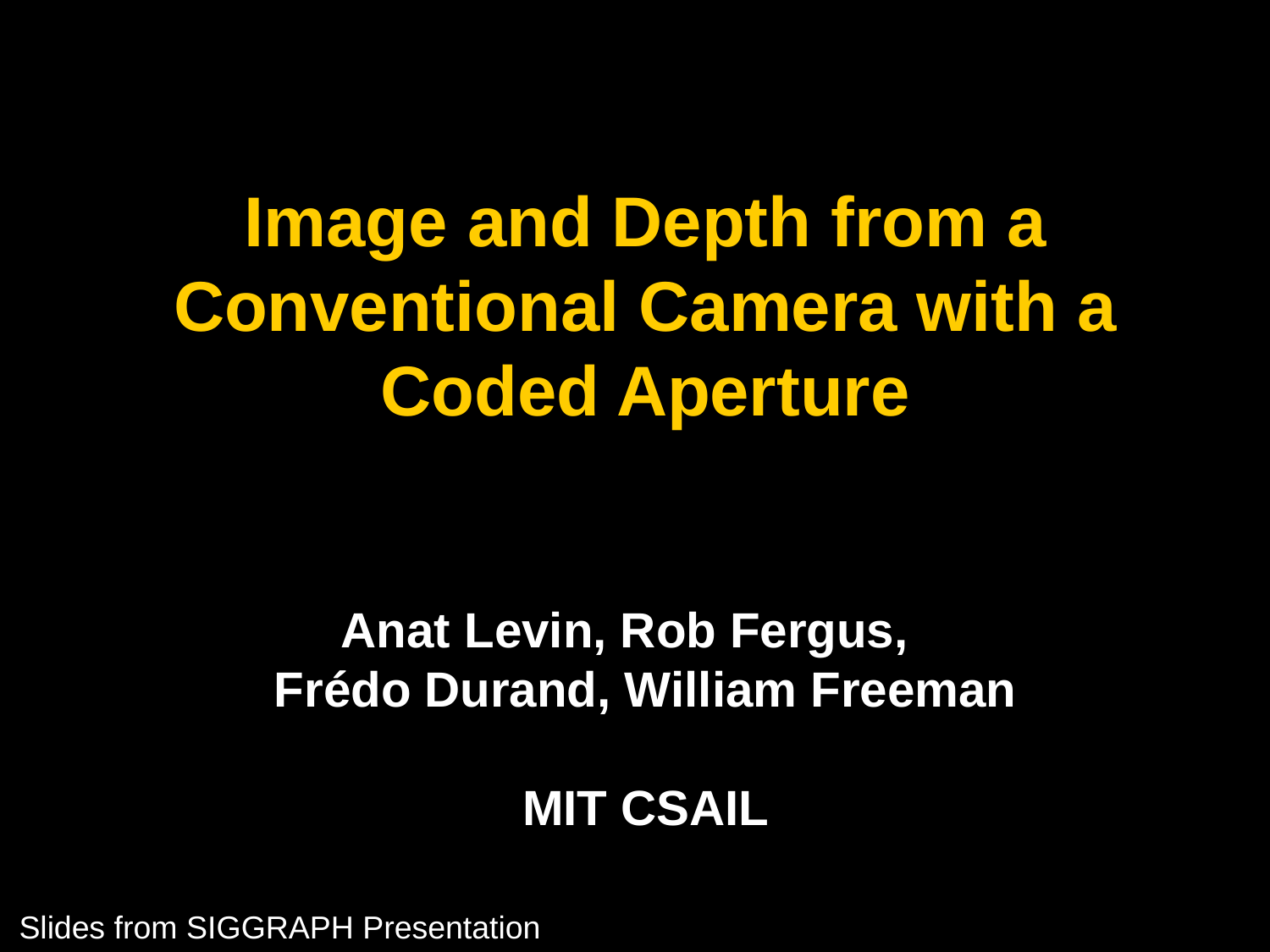

# Image and Depth from a Conventional Camera with a Coded Aperture
Anat Levin, Rob Fergus,    Frédo Durand, William Freeman

MIT CSAIL
Slides from SIGGRAPH Presentation